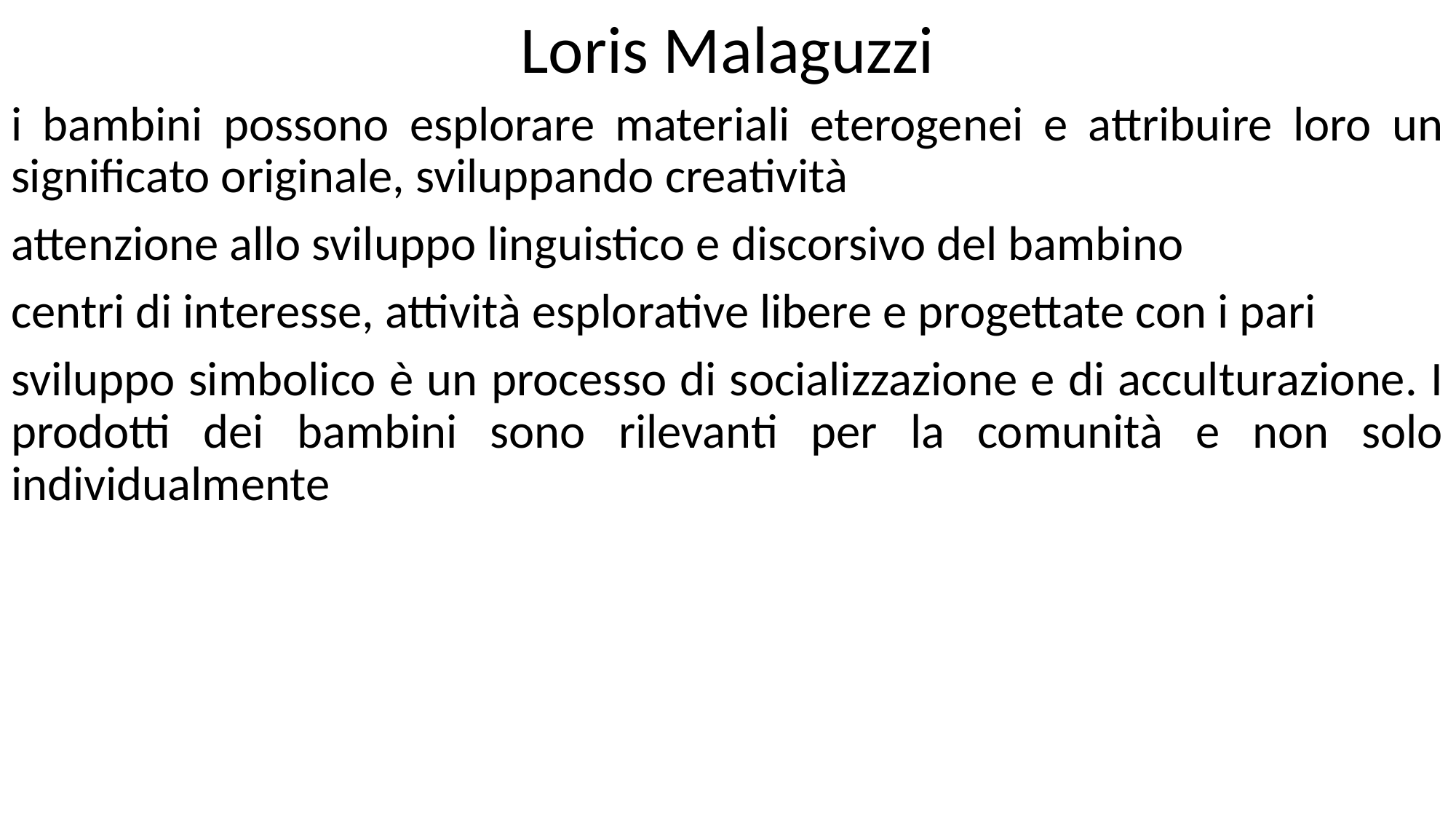

# Loris Malaguzzi
i bambini possono esplorare materiali eterogenei e attribuire loro un significato originale, sviluppando creatività
attenzione allo sviluppo linguistico e discorsivo del bambino
centri di interesse, attività esplorative libere e progettate con i pari
sviluppo simbolico è un processo di socializzazione e di acculturazione. I prodotti dei bambini sono rilevanti per la comunità e non solo individualmente